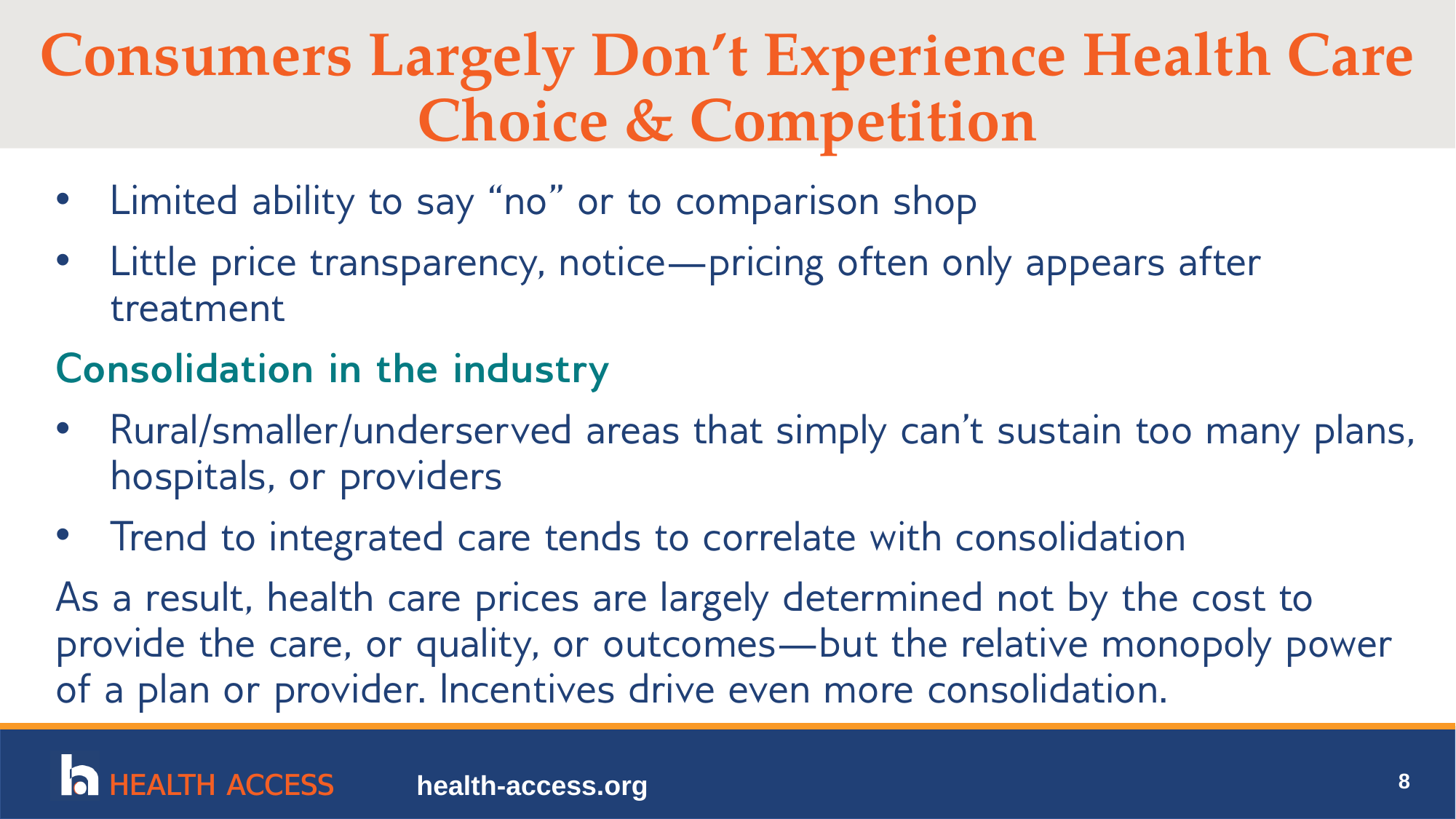

# Consumers Largely Don’t Experience Health Care Choice & Competition
Limited ability to say “no” or to comparison shop
Little price transparency, notice—pricing often only appears after treatment
Consolidation in the industry
Rural/smaller/underserved areas that simply can’t sustain too many plans, hospitals, or providers
Trend to integrated care tends to correlate with consolidation
As a result, health care prices are largely determined not by the cost to provide the care, or quality, or outcomes—but the relative monopoly power of a plan or provider. Incentives drive even more consolidation.